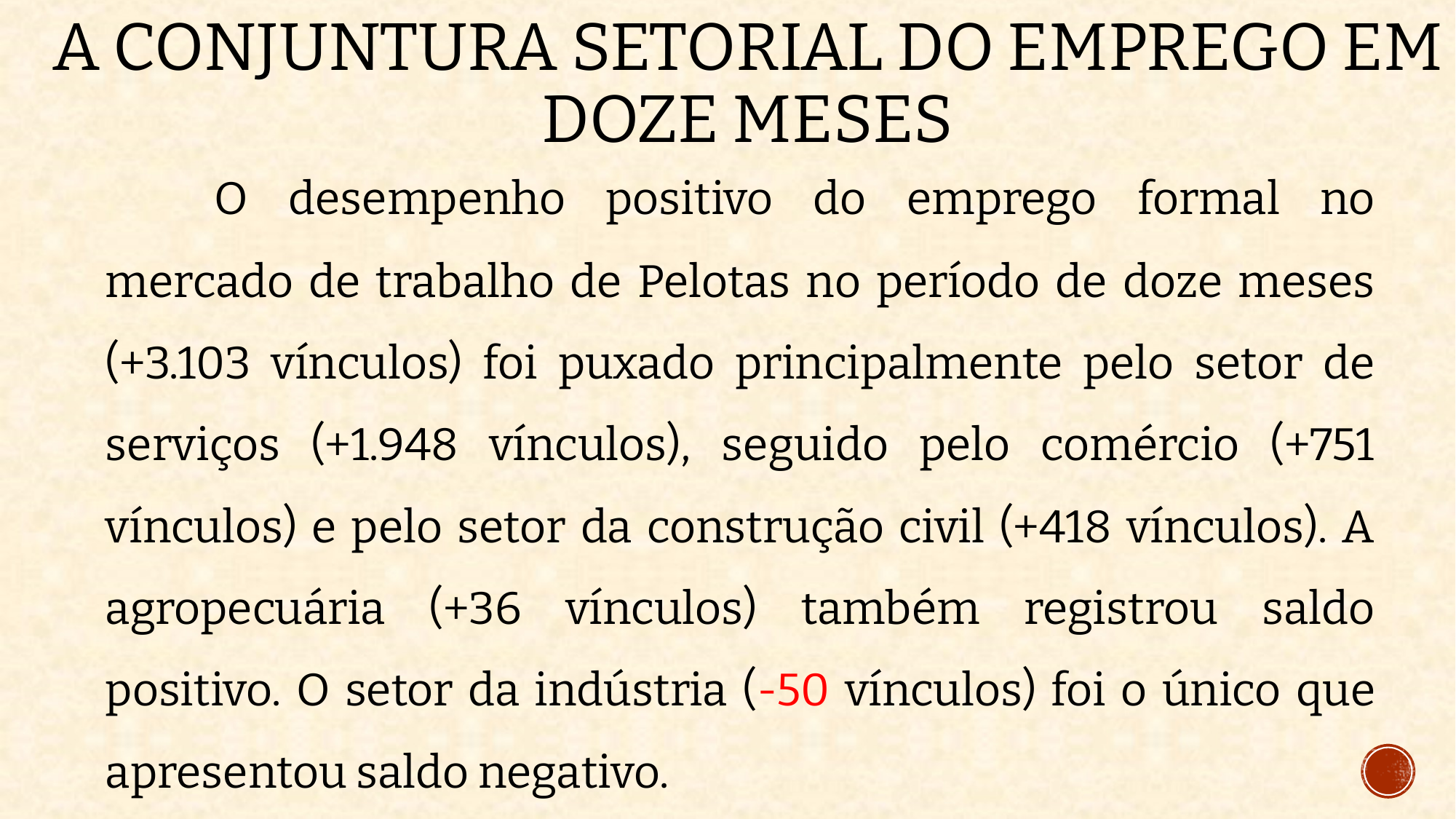

A conjuntura setorial do emprego EM DOZE MESES
	O desempenho positivo do emprego formal no mercado de trabalho de Pelotas no período de doze meses (+3.103 vínculos) foi puxado principalmente pelo setor de serviços (+1.948 vínculos), seguido pelo comércio (+751 vínculos) e pelo setor da construção civil (+418 vínculos). A agropecuária (+36 vínculos) também registrou saldo positivo. O setor da indústria (-50 vínculos) foi o único que apresentou saldo negativo.